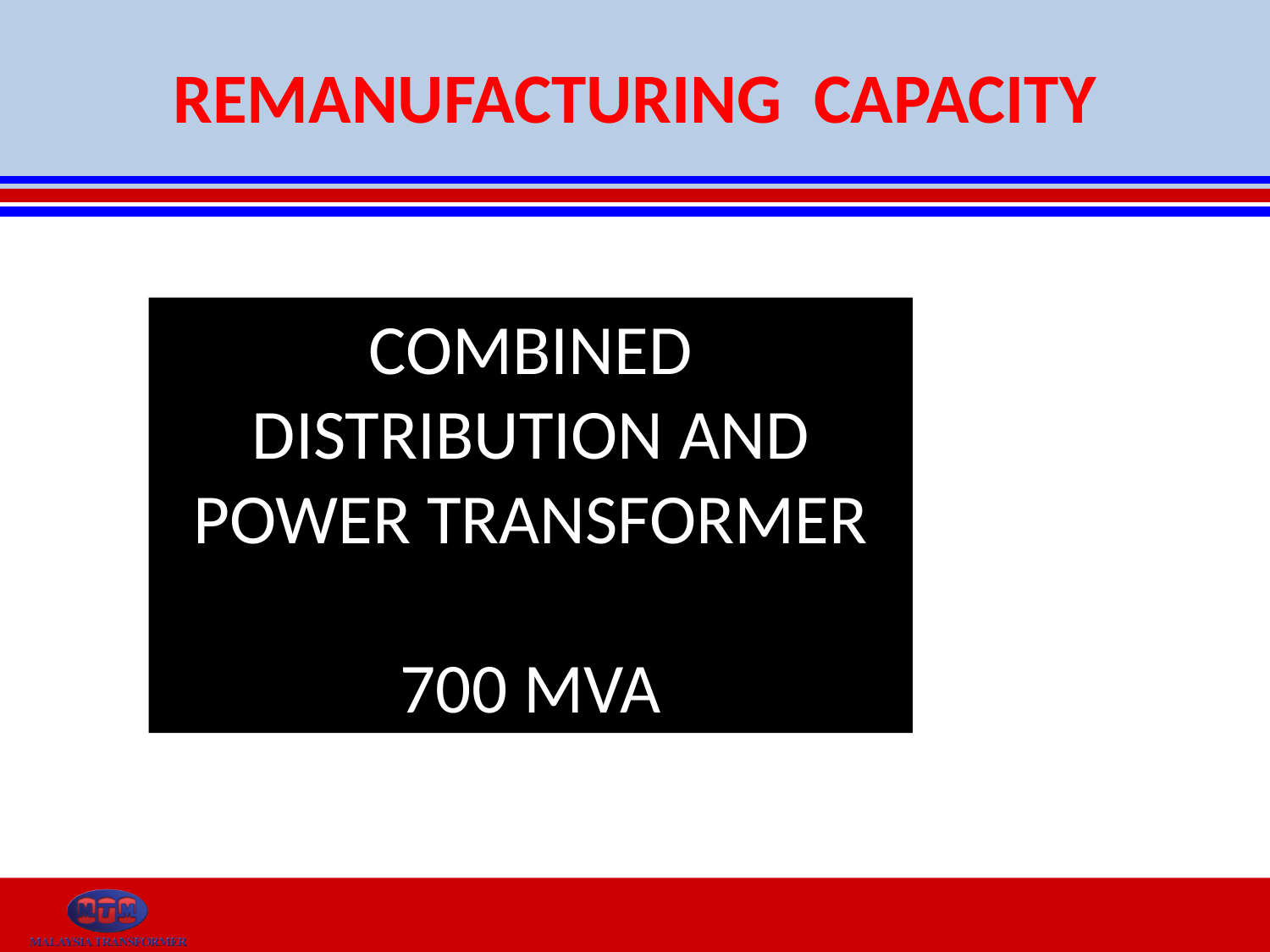

# REMANUFACTURING  CAPACITY
COMBINED DISTRIBUTION AND POWER TRANSFORMER

700 MVA